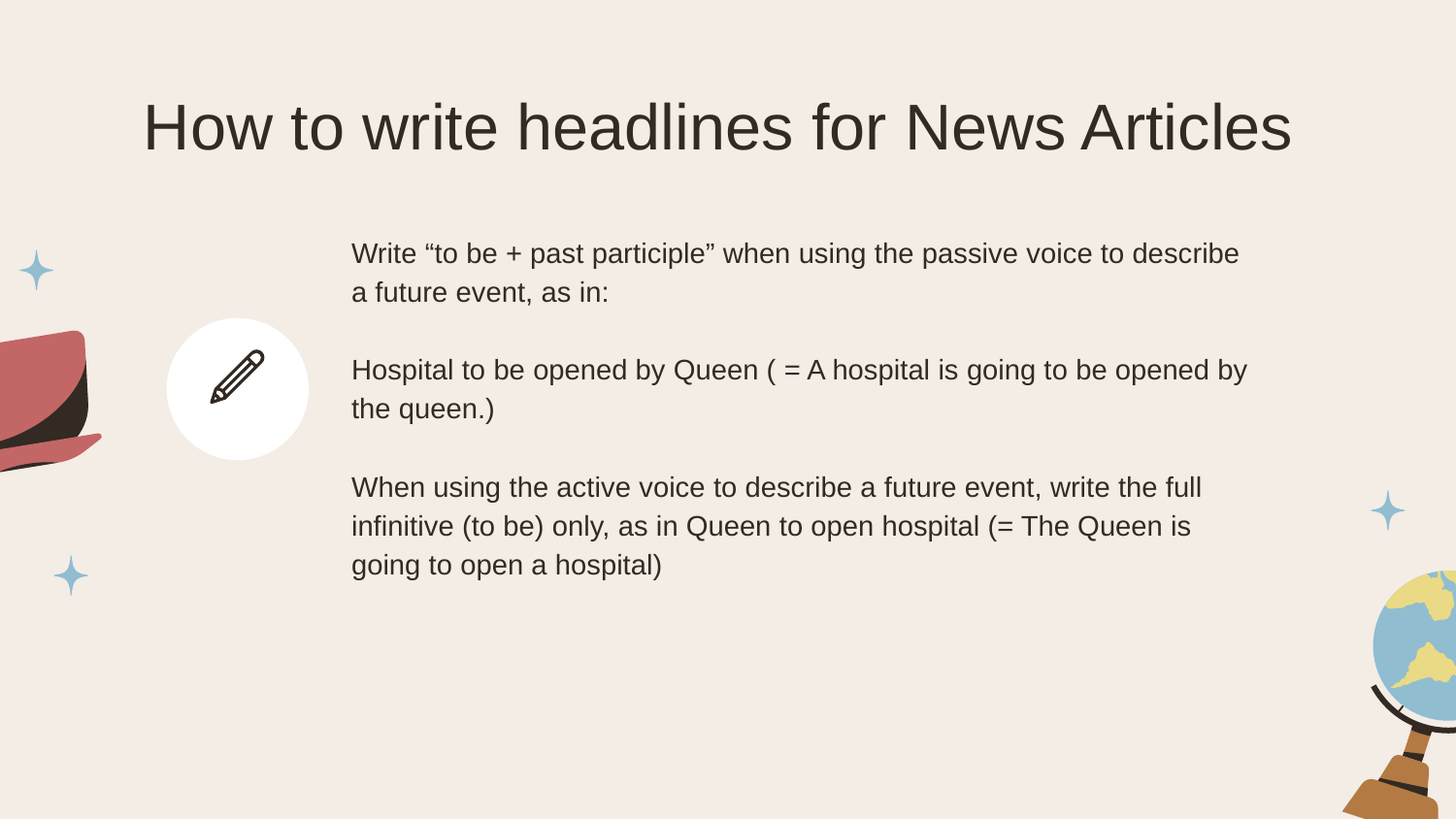

# How to write headlines for News Articles
Write “to be + past participle” when using the passive voice to describe a future event, as in:

Hospital to be opened by Queen ( = A hospital is going to be opened by the queen.)

When using the active voice to describe a future event, write the full infinitive (to be) only, as in Queen to open hospital (= The Queen is going to open a hospital)